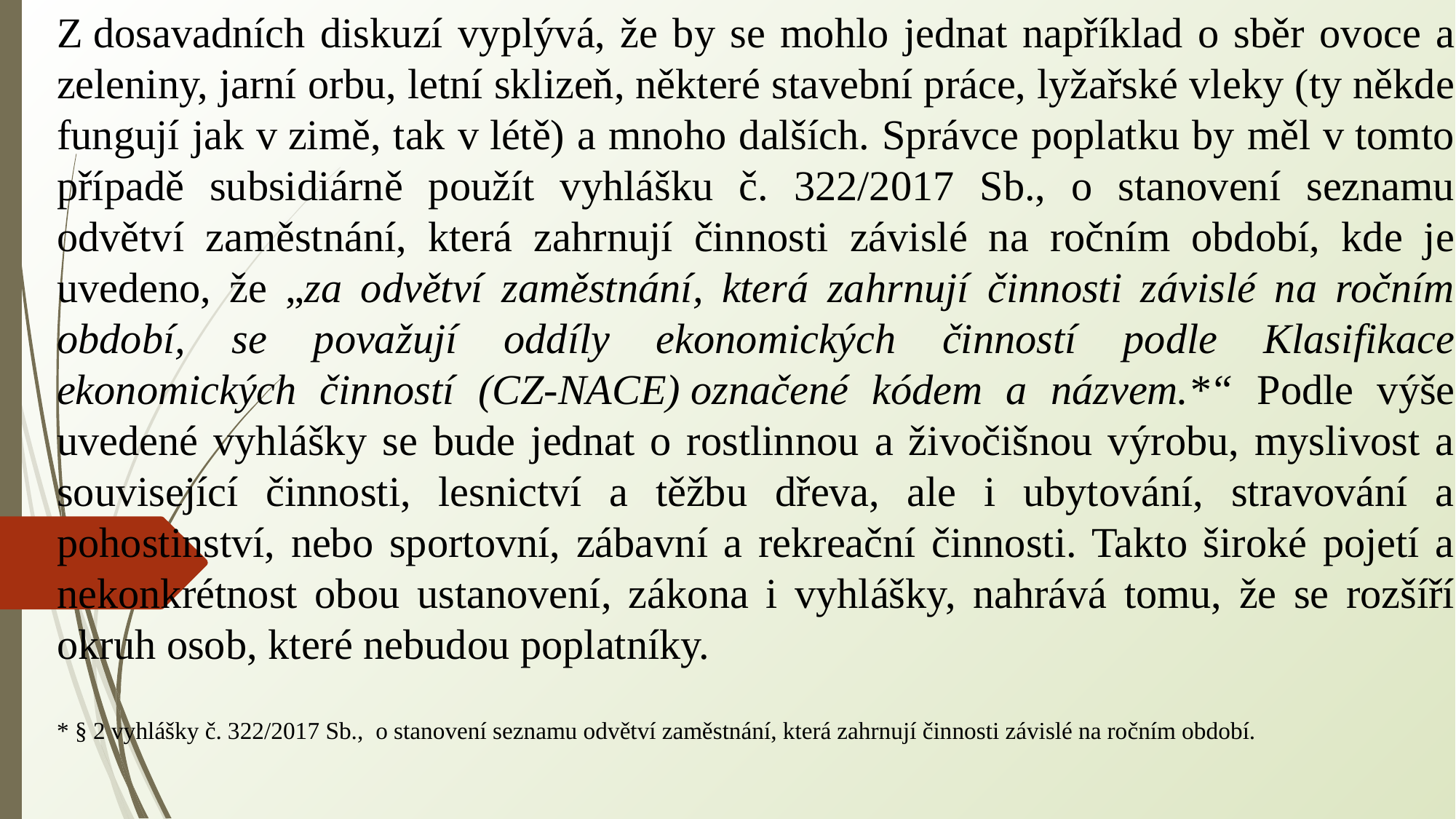

Z dosavadních diskuzí vyplývá, že by se mohlo jednat například o sběr ovoce a zeleniny, jarní orbu, letní sklizeň, některé stavební práce, lyžařské vleky (ty někde fungují jak v zimě, tak v létě) a mnoho dalších. Správce poplatku by měl v tomto případě subsidiárně použít vyhlášku č. 322/2017 Sb., o stanovení seznamu odvětví zaměstnání, která zahrnují činnosti závislé na ročním období, kde je uvedeno, že „za odvětví zaměstnání, která zahrnují činnosti závislé na ročním období, se považují oddíly ekonomických činností podle Klasifikace ekonomických činností (CZ-NACE) označené kódem a názvem.*“ Podle výše uvedené vyhlášky se bude jednat o rostlinnou a živočišnou výrobu, myslivost a související činnosti, lesnictví a těžbu dřeva, ale i ubytování, stravování a pohostinství, nebo sportovní, zábavní a rekreační činnosti. Takto široké pojetí a nekonkrétnost obou ustanovení, zákona i vyhlášky, nahrává tomu, že se rozšíří okruh osob, které nebudou poplatníky.

* § 2 vyhlášky č. 322/2017 Sb.,  o stanovení seznamu odvětví zaměstnání, která zahrnují činnosti závislé na ročním období.